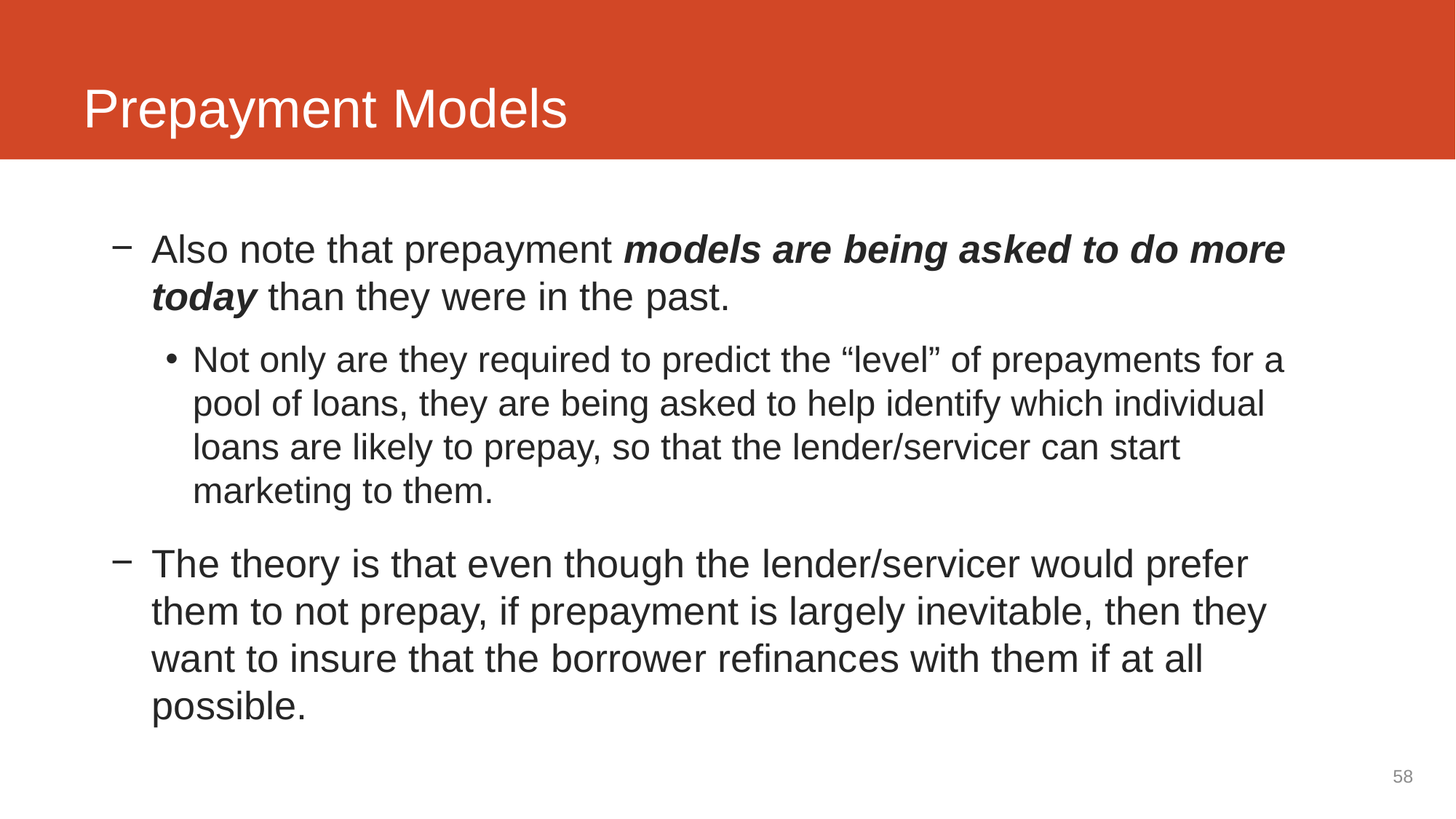

# Prepayment Models
Also note that prepayment models are being asked to do more today than they were in the past.
Not only are they required to predict the “level” of prepayments for a pool of loans, they are being asked to help identify which individual loans are likely to prepay, so that the lender/servicer can start marketing to them.
The theory is that even though the lender/servicer would prefer them to not prepay, if prepayment is largely inevitable, then they want to insure that the borrower refinances with them if at all possible.
58